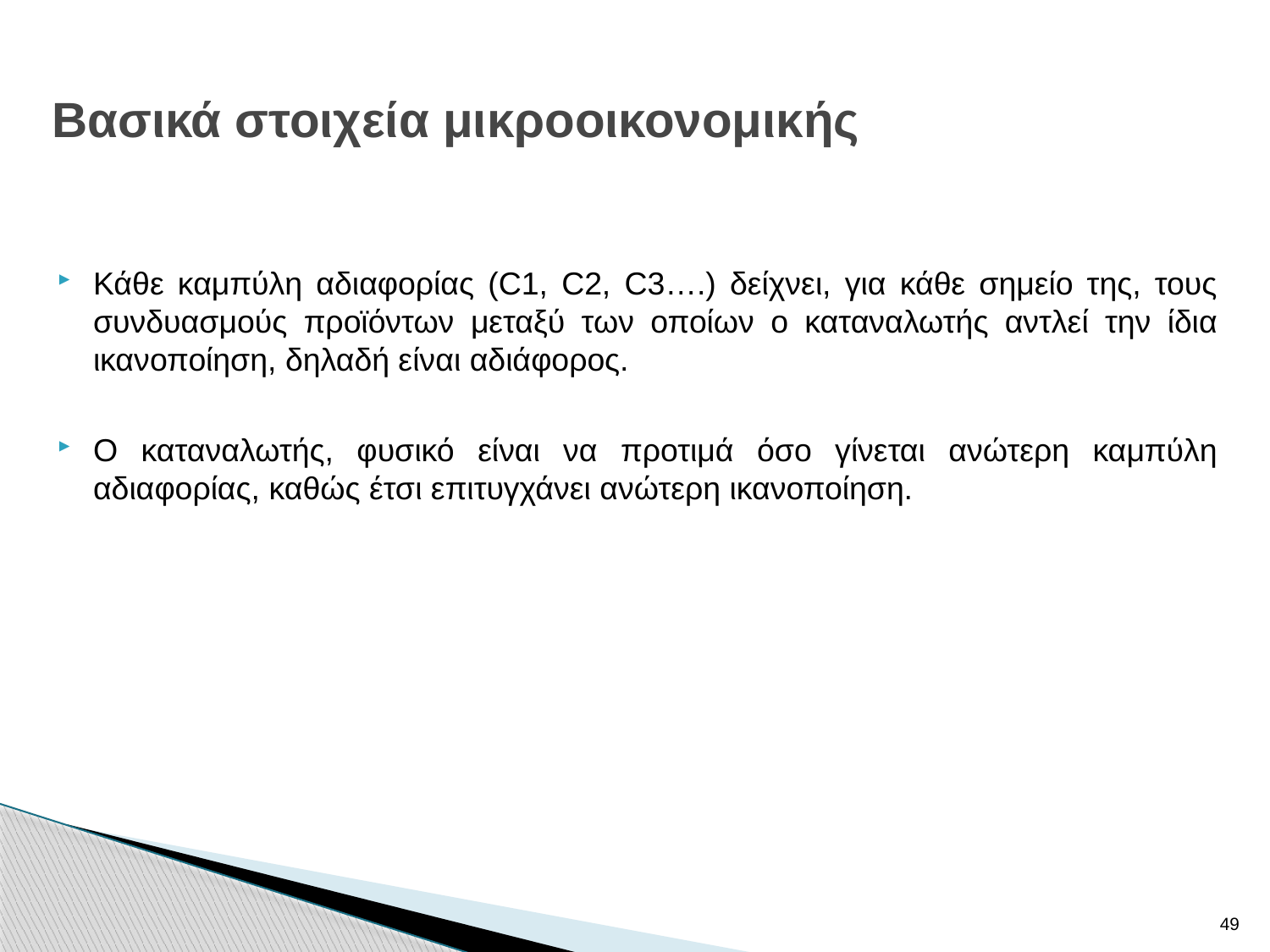

# Βασικά στοιχεία μικροοικονομικής

Κάθε καμπύλη αδιαφορίας (C1, C2, C3….) δείχνει, για κάθε σημείο της, τους συνδυασμούς προϊόντων μεταξύ των οποίων ο καταναλωτής αντλεί την ίδια ικανοποίηση, δηλαδή είναι αδιάφορος.

Ο καταναλωτής, φυσικό είναι να προτιμά όσο γίνεται ανώτερη καμπύλη αδιαφορίας, καθώς έτσι επιτυγχάνει ανώτερη ικανοποίηση.
49